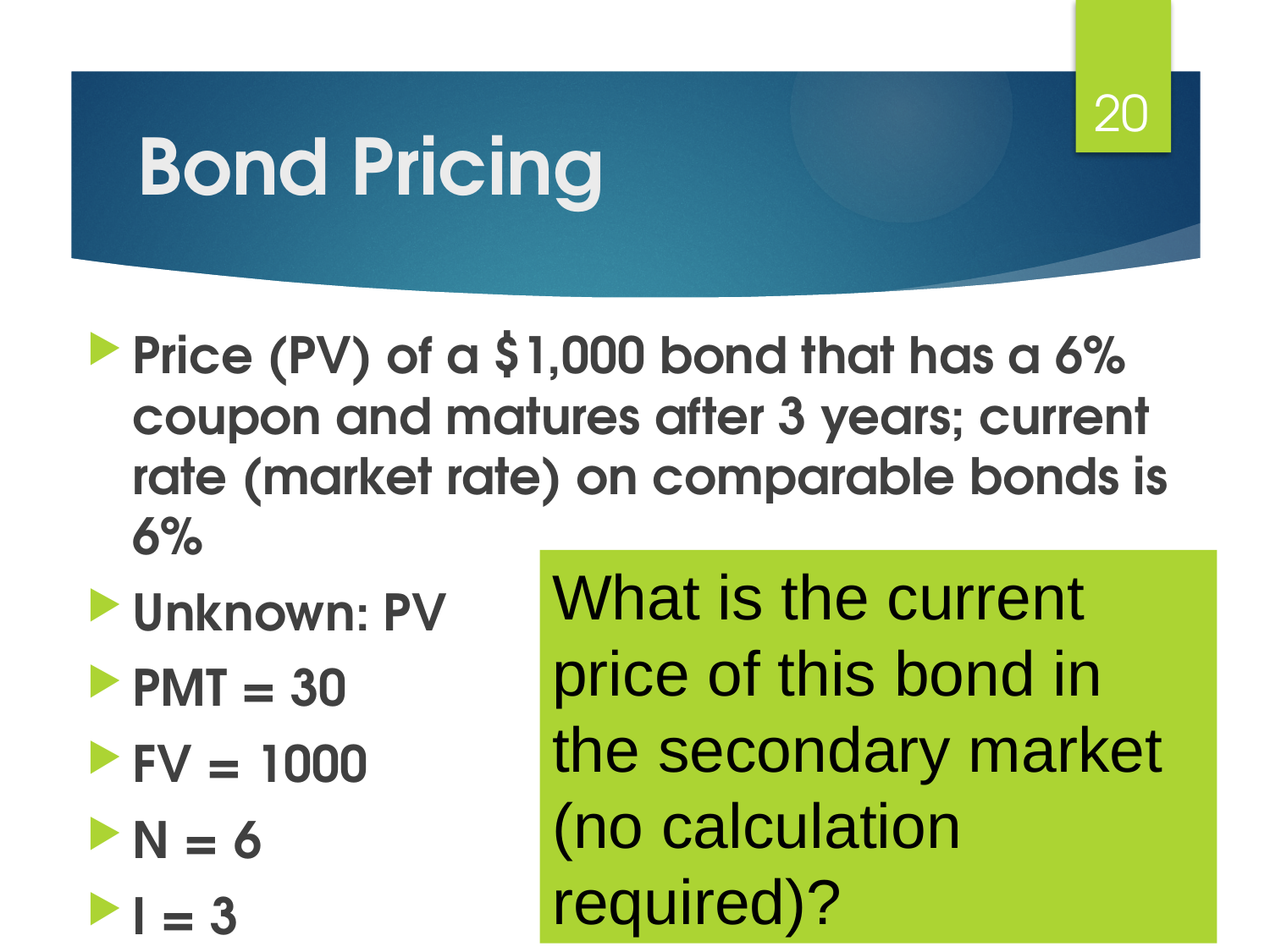

20
# Bond Pricing
Price (PV) of a $1,000 bond that has a 6% coupon and matures after 3 years; current rate (market rate) on comparable bonds is 6%
Unknown: PV
PMT = 30
FV = 1000
N = 6
I = 3
What is the current price of this bond in the secondary market (no calculation required)?